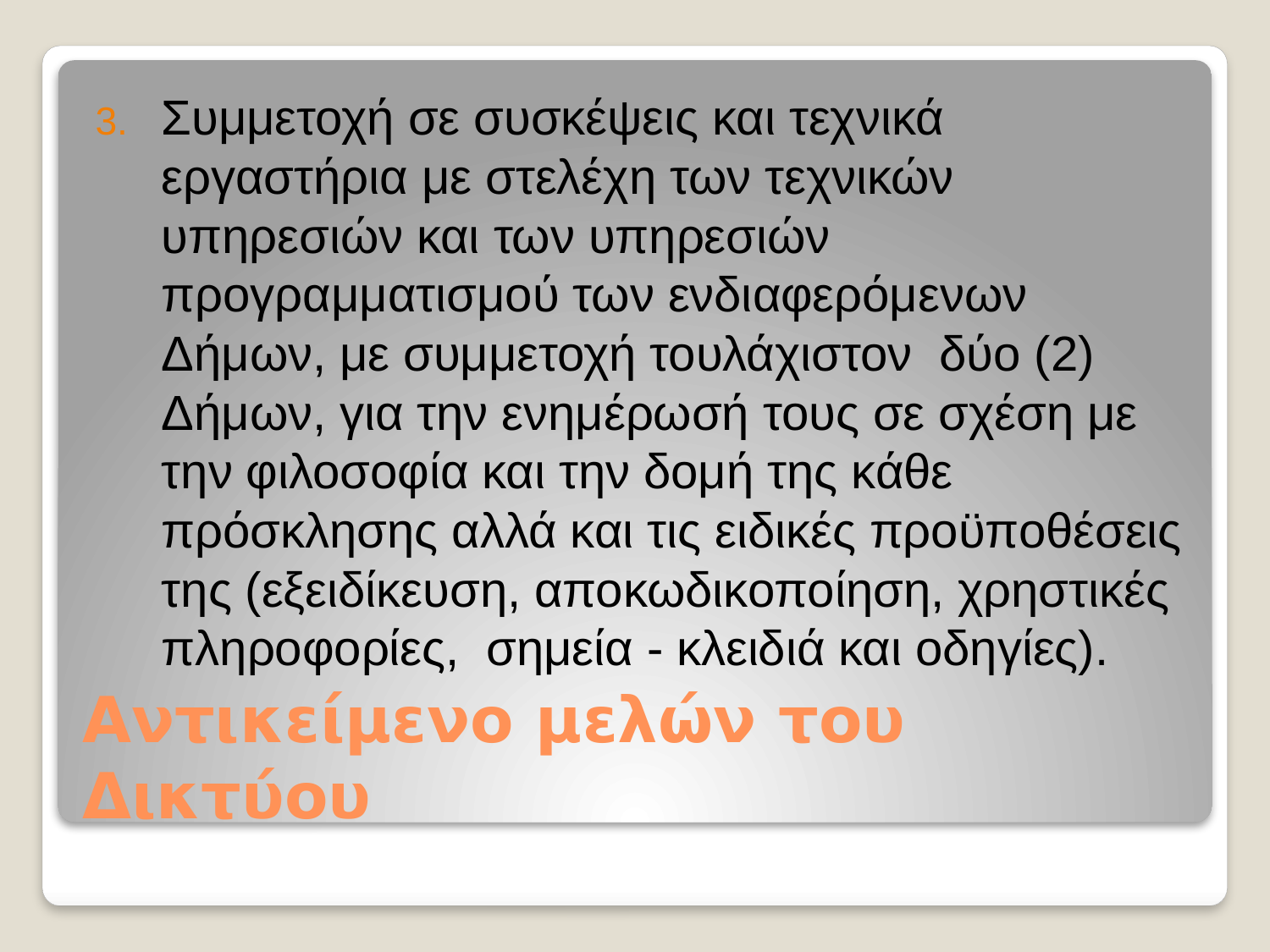

Συμμετοχή σε συσκέψεις και τεχνικά εργαστήρια με στελέχη των τεχνικών υπηρεσιών και των υπηρεσιών προγραμματισμού των ενδιαφερόμενων Δήμων, με συμμετοχή τουλάχιστον  δύο (2) Δήμων, για την ενημέρωσή τους σε σχέση με την φιλοσοφία και την δομή της κάθε πρόσκλησης αλλά και τις ειδικές προϋποθέσεις της (εξειδίκευση, αποκωδικοποίηση, χρηστικές πληροφορίες,  σημεία - κλειδιά και οδηγίες).

# Αντικείμενο μελών του Δικτύου